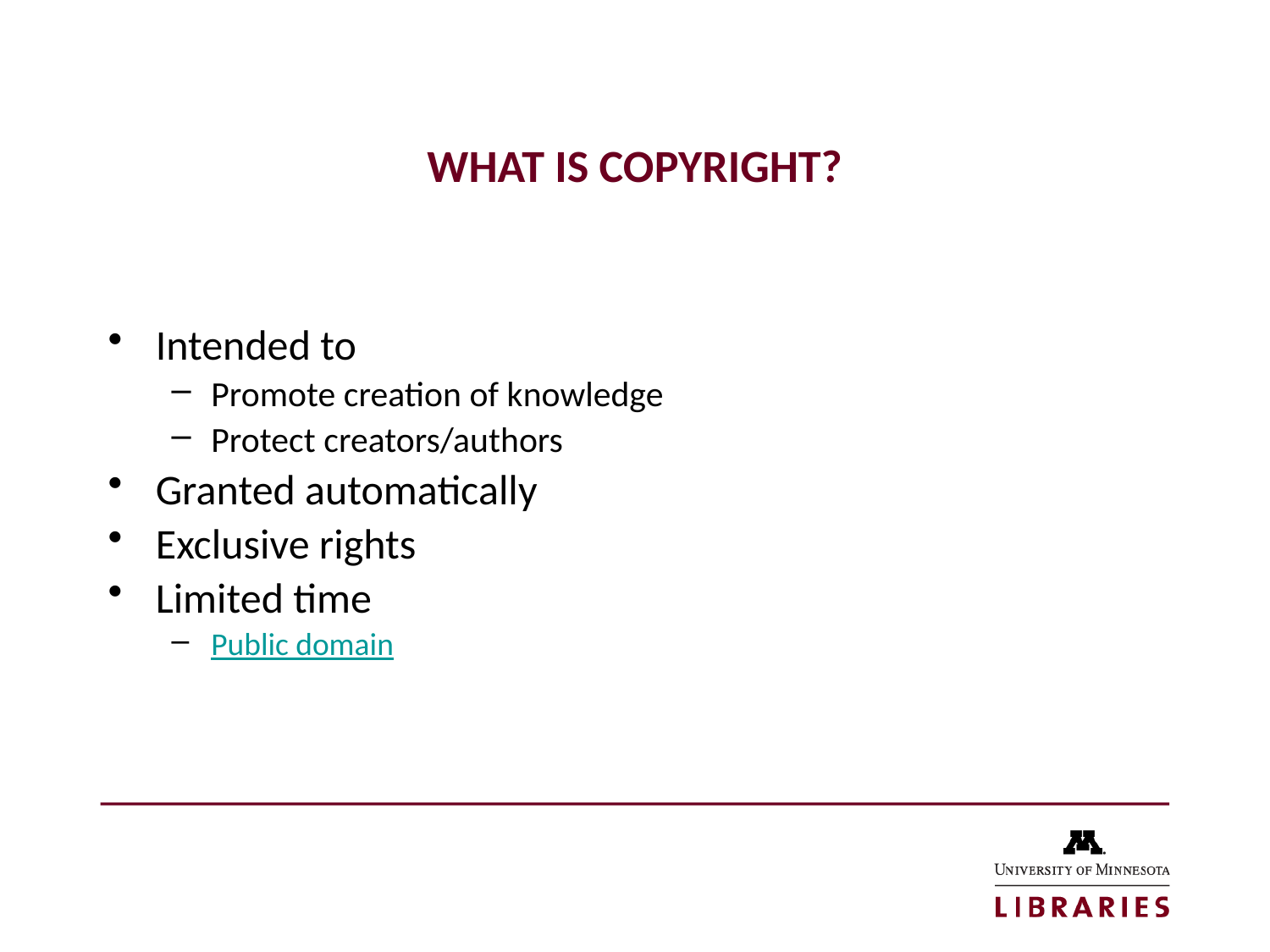

# WHAT IS COPYRIGHT?
Intended to
Promote creation of knowledge
Protect creators/authors
Granted automatically
Exclusive rights
Limited time
Public domain